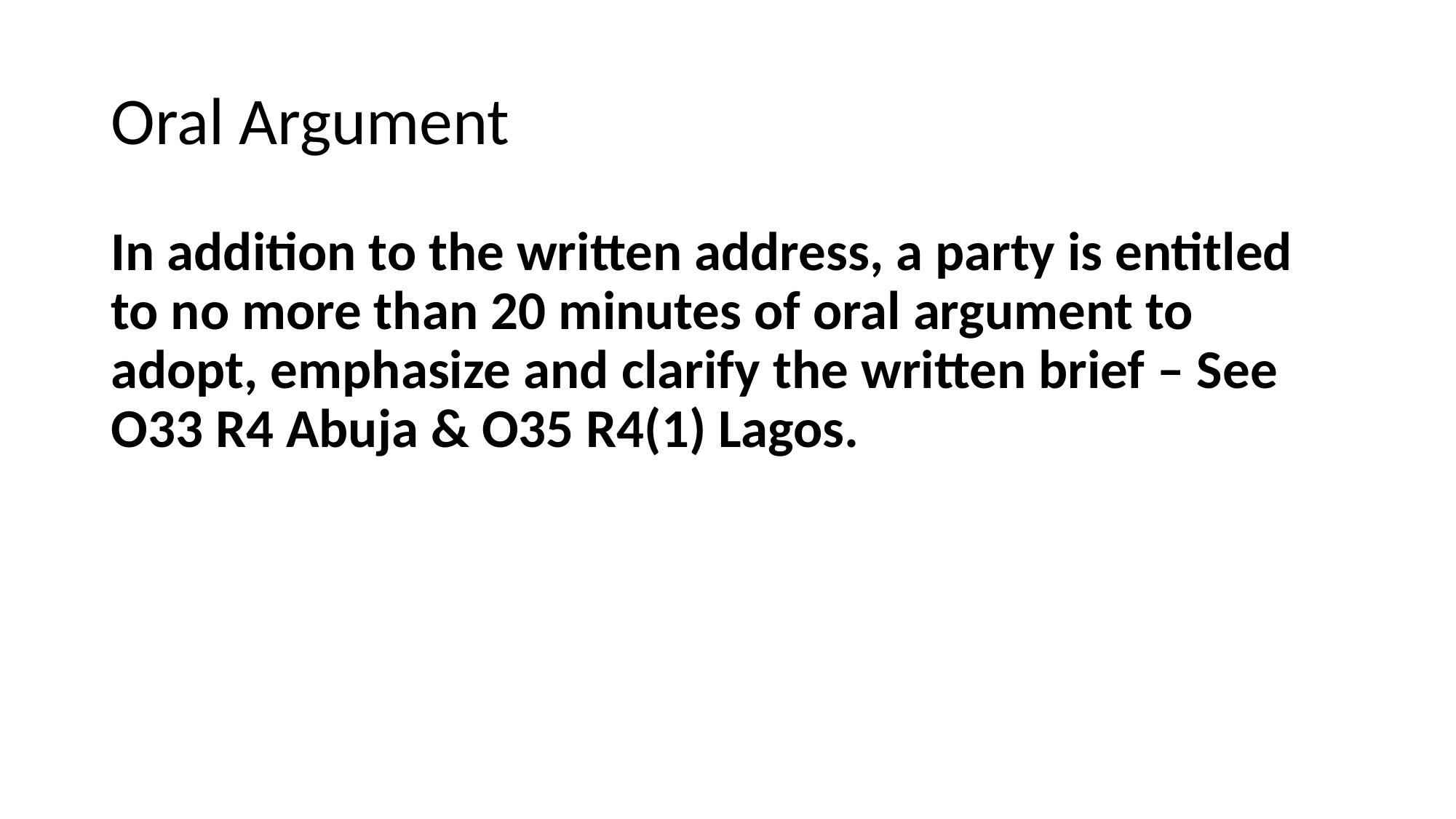

# Oral Argument
In addition to the written address, a party is entitled to no more than 20 minutes of oral argument to adopt, emphasize and clarify the written brief – See O33 R4 Abuja & O35 R4(1) Lagos.